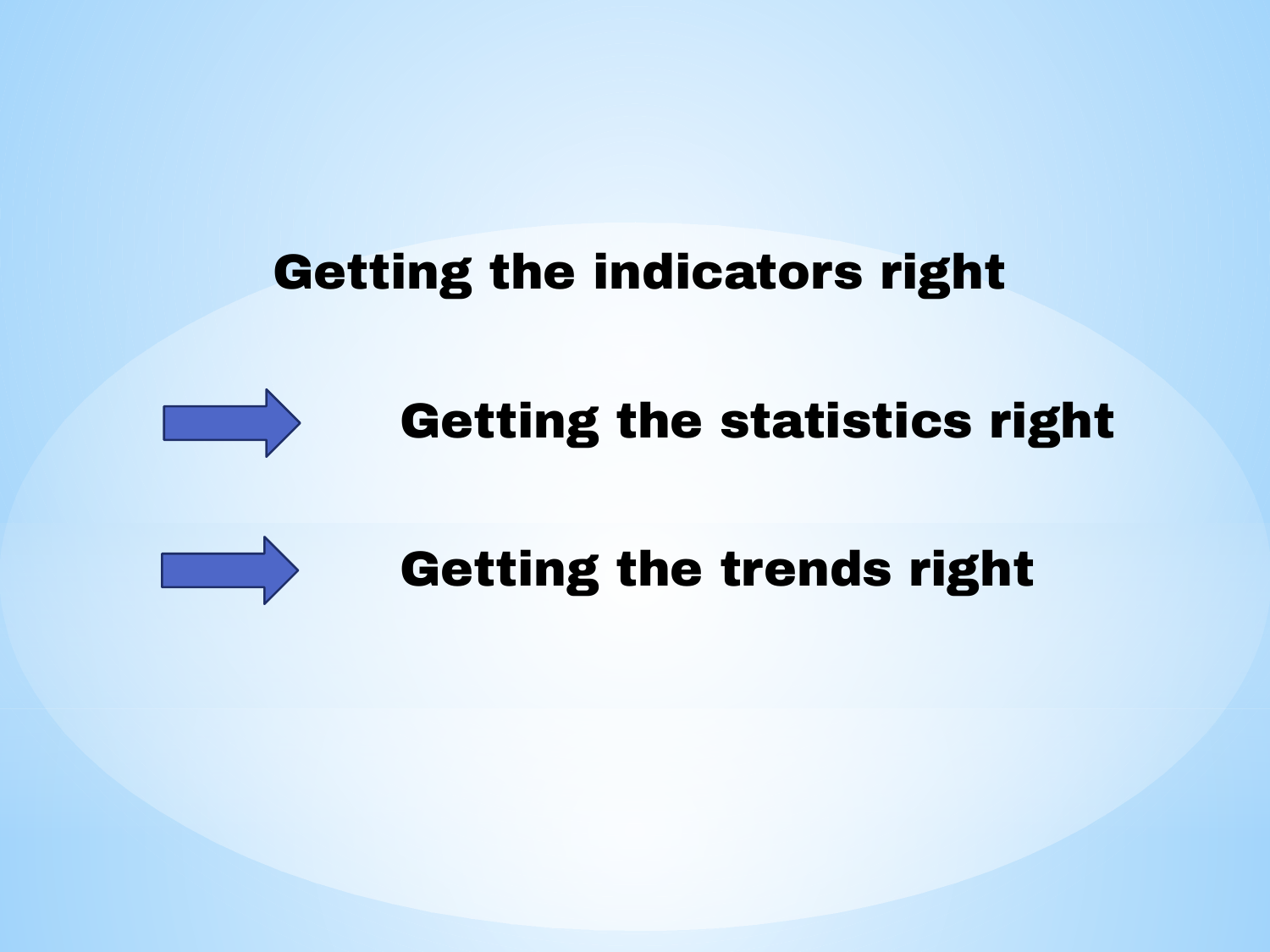

Getting the indicators right

		Getting the statistics right

		Getting the trends right